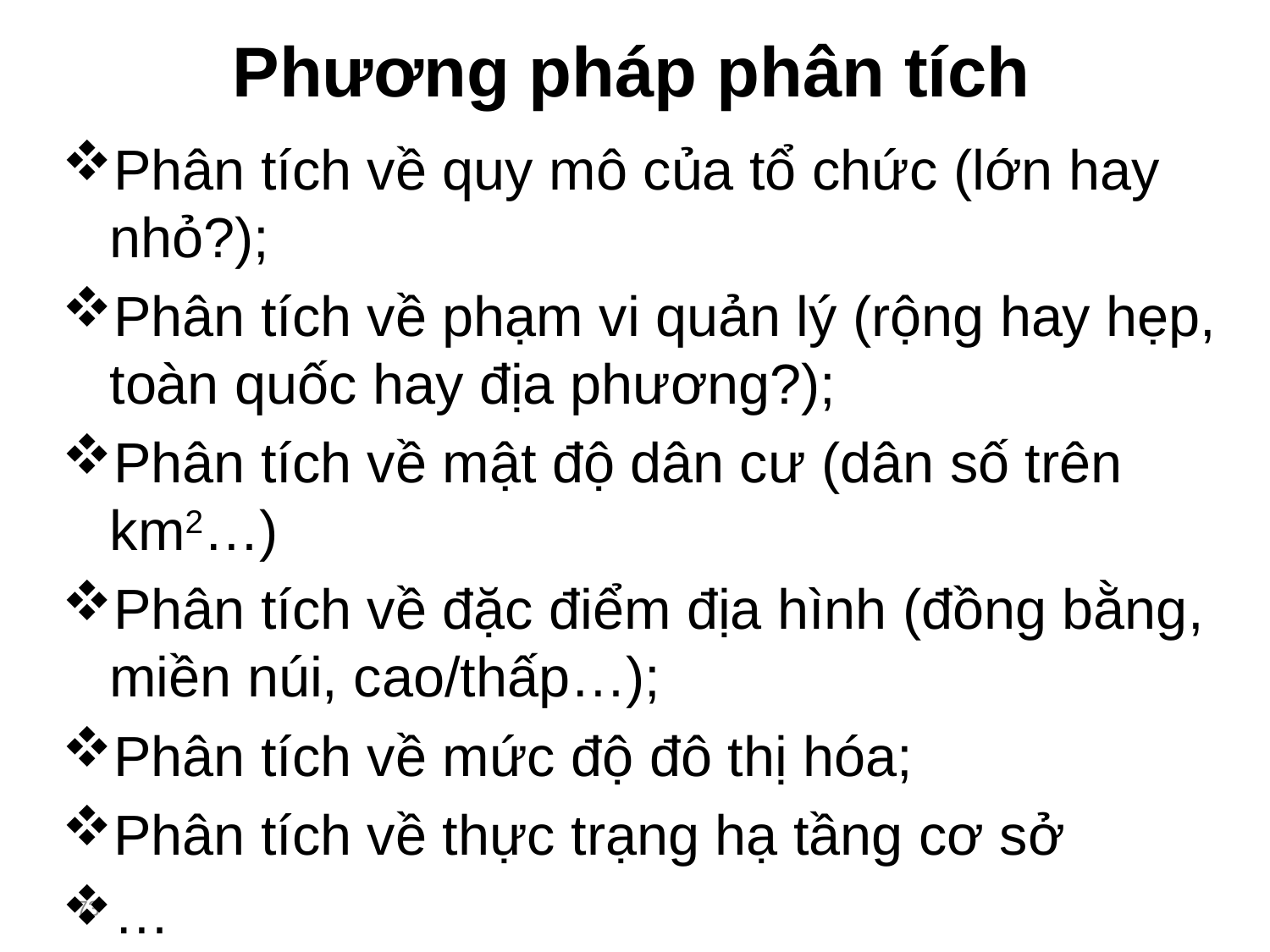

# Phương pháp phân tích
Phân tích về quy mô của tổ chức (lớn hay nhỏ?);
Phân tích về phạm vi quản lý (rộng hay hẹp, toàn quốc hay địa phương?);
Phân tích về mật độ dân cư (dân số trên km2…)
Phân tích về đặc điểm địa hình (đồng bằng, miền núi, cao/thấp…);
Phân tích về mức độ đô thị hóa;
Phân tích về thực trạng hạ tầng cơ sở
…

73